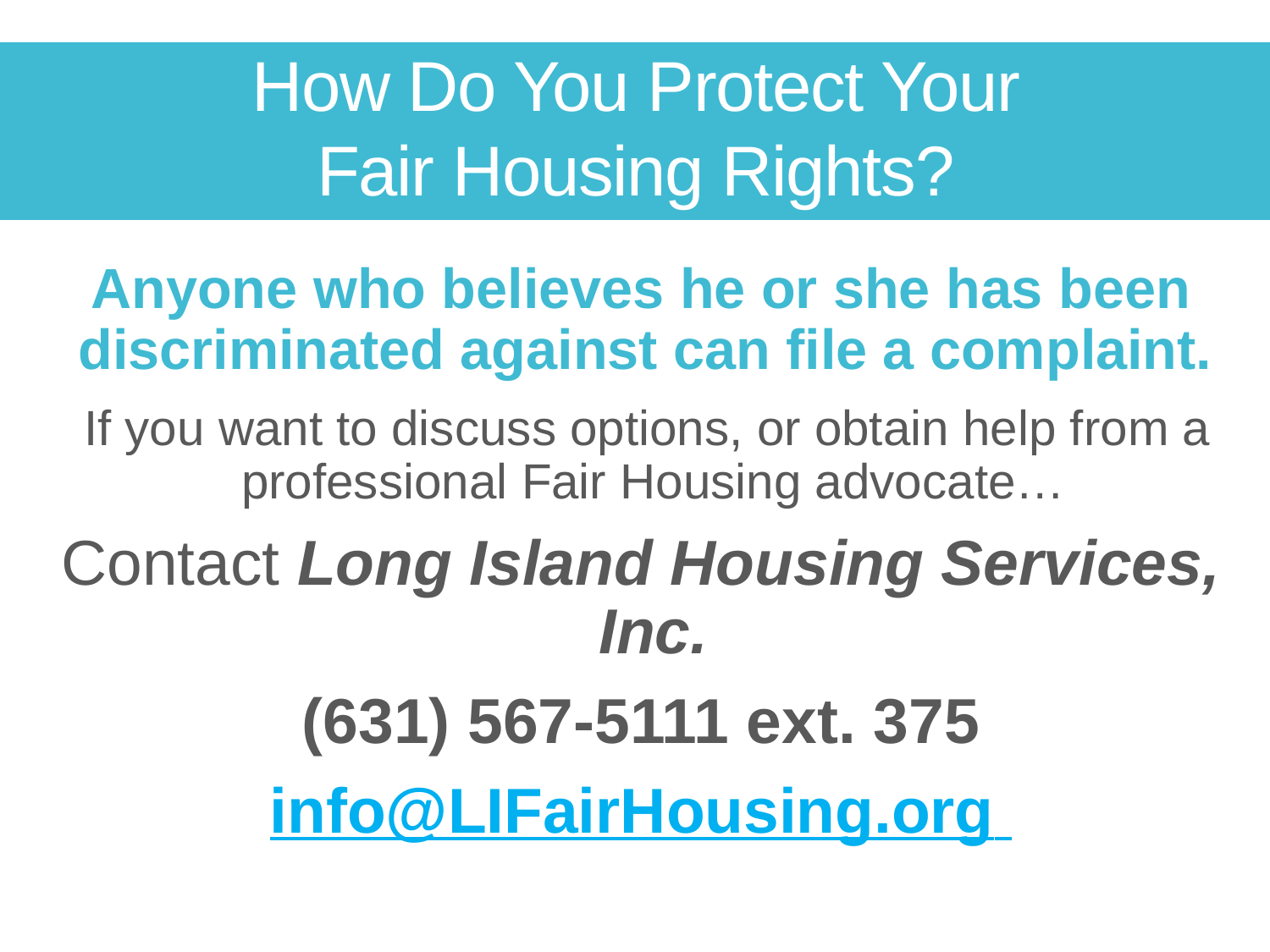

How Do You Protect Your
Fair Housing Rights?

Anyone who believes he or she has been discriminated against can file a complaint.
 If you want to discuss options, or obtain help from a professional Fair Housing advocate…
Contact Long Island Housing Services, Inc.
(631) 567-5111 ext. 375
info@LIFairHousing.org